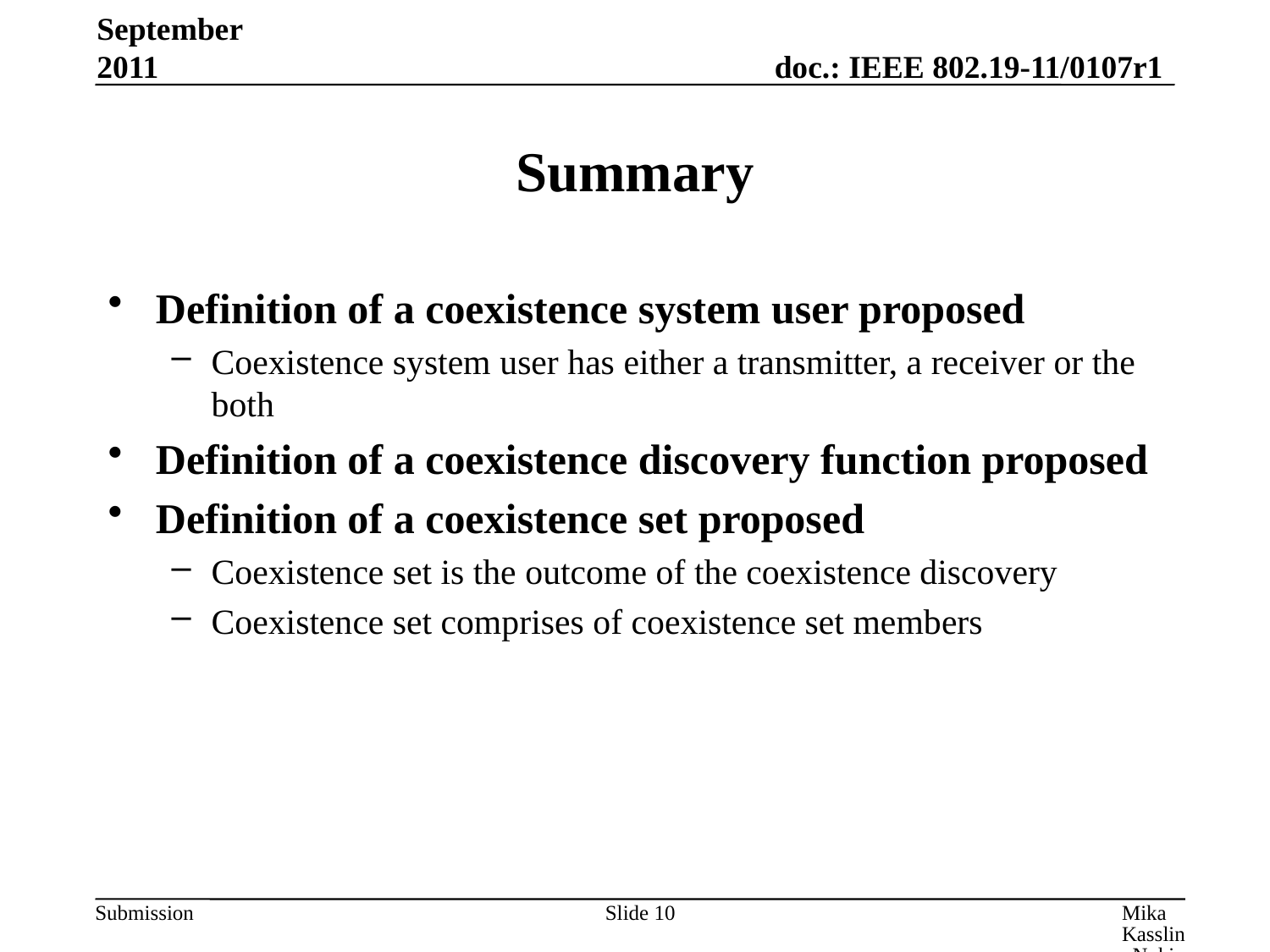

September 2011
# Summary
Definition of a coexistence system user proposed
Coexistence system user has either a transmitter, a receiver or the both
Definition of a coexistence discovery function proposed
Definition of a coexistence set proposed
Coexistence set is the outcome of the coexistence discovery
Coexistence set comprises of coexistence set members
Slide 10
Mika Kasslin, Nokia